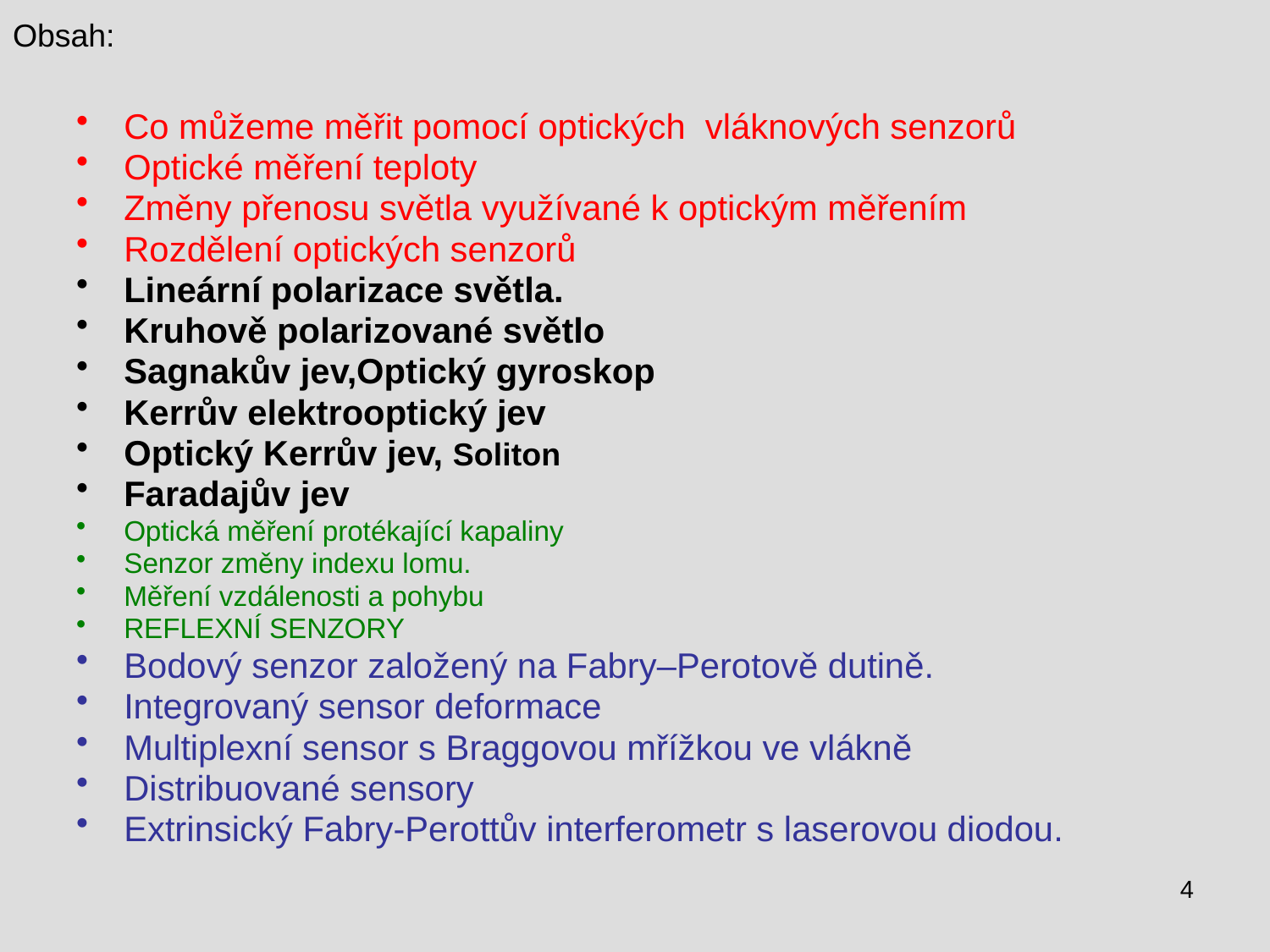

# Obsah:

Co můžeme měřit pomocí optických  vláknových senzorů
Optické měření teploty
Změny přenosu světla využívané k optickým měřením
Rozdělení optických senzorů
Lineární polarizace světla.
Kruhově polarizované světlo
Sagnakův jev,Optický gyroskop
Kerrův elektrooptický jev
Optický Kerrův jev, Soliton
Faradajův jev
Optická měření protékající kapaliny
Senzor změny indexu lomu.
Měření vzdálenosti a pohybu
REFLEXNÍ SENZORY
Bodový senzor založený na Fabry–Perotově dutině.
Integrovaný sensor deformace
Multiplexní sensor s Braggovou mřížkou ve vlákně
Distribuované sensory
Extrinsický Fabry-Perottův interferometr s laserovou diodou.

4